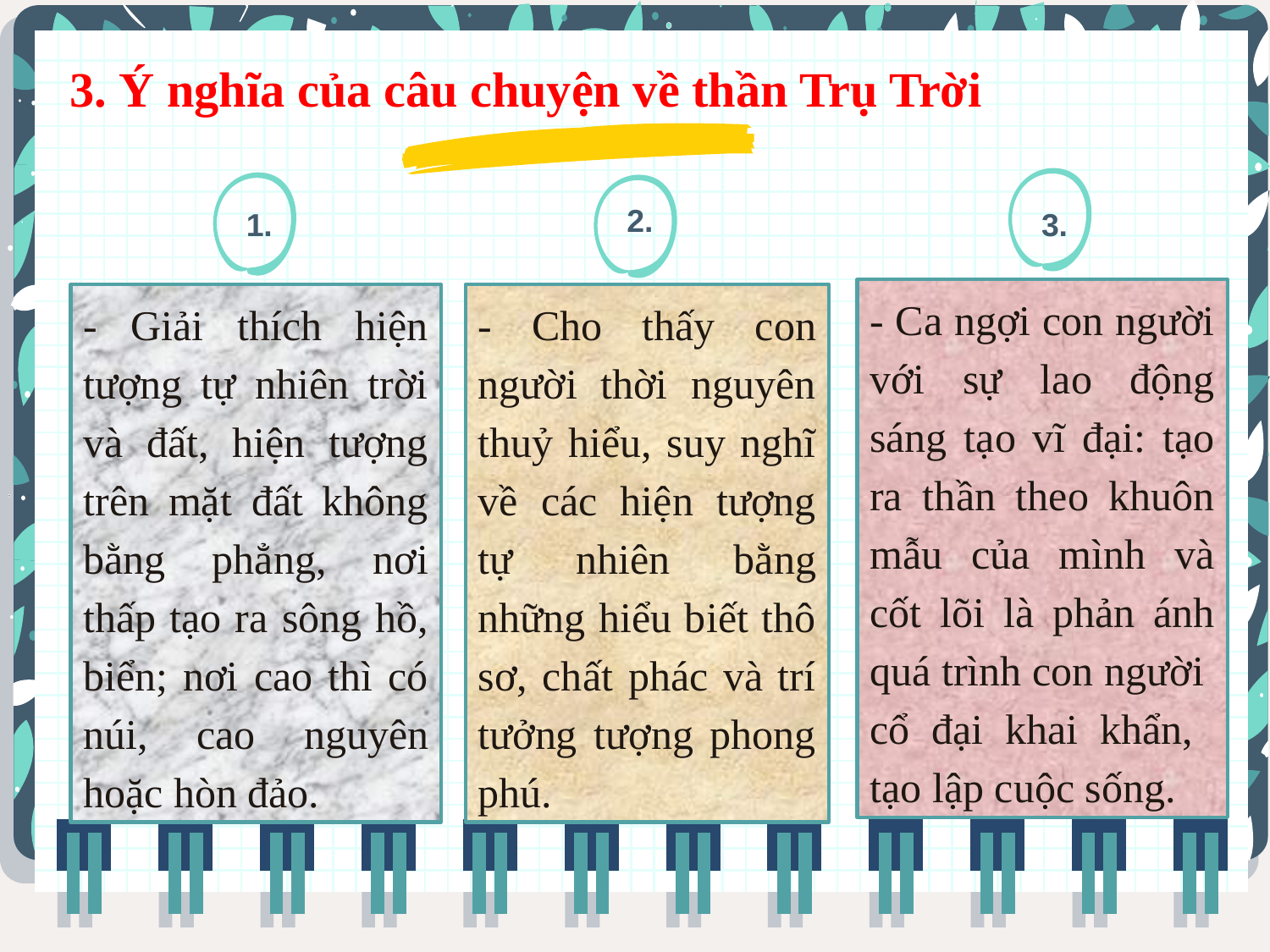

# 3. Ý nghĩa của câu chuyện về thần Trụ Trời

2.
1.
3.
- Ca ngợi con người với sự lao động sáng tạo vĩ đại: tạo ra thần theo khuôn mẫu của mình và cốt lõi là phản ánh quá trình con người  cổ đại khai khẩn,  tạo lập cuộc sống.
- Giải thích hiện tượng tự nhiên trời và đất, hiện tượng trên mặt đất không bằng phẳng, nơi thấp tạo ra sông hồ, biển; nơi cao thì có núi, cao nguyên hoặc hòn đảo.
- Cho thấy con người thời nguyên thuỷ hiểu, suy nghĩ về các hiện tượng tự nhiên bằng những hiểu biết thô sơ, chất phác và trí tưởng tượng phong phú.